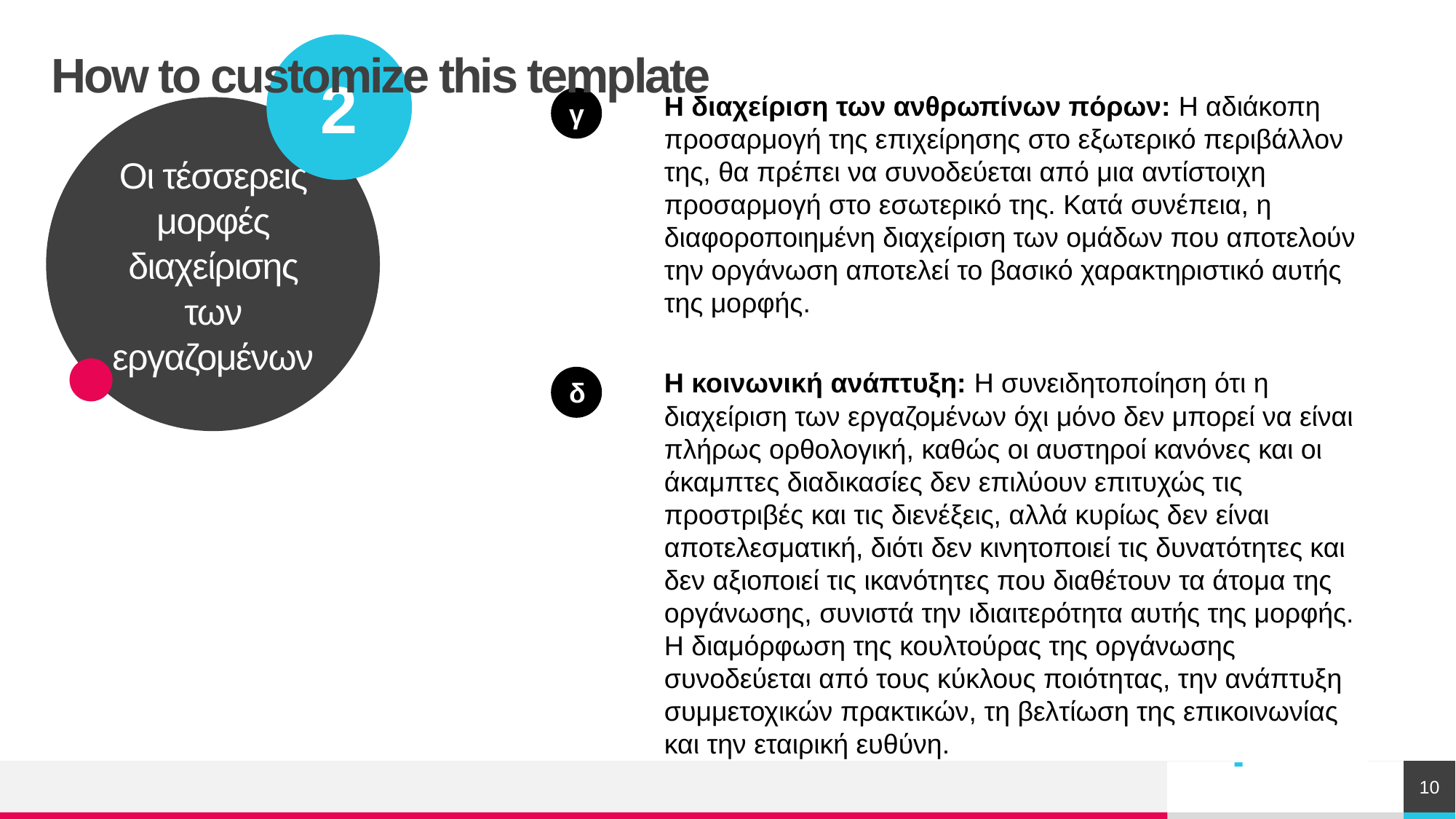

2

Οι τέσσερεις μορφές διαχείρισης των εργαζομένων

# How to customize this template
Η διαχείριση των ανθρωπίνων πόρων: Η αδιάκοπη προσαρμογή της επιχείρησης στο εξωτερικό περιβάλλον της, θα πρέπει να συνοδεύεται από μια αντίστοιχη προσαρμογή στο εσωτερικό της. Κατά συνέπεια, η διαφοροποιημένη διαχείριση των ομάδων που αποτελούν την οργάνωση αποτελεί το βασικό χαρακτηριστικό αυτής της μορφής.
γ
Η κοινωνική ανάπτυξη: Η συνειδητοποίηση ότι η διαχείριση των εργαζομένων όχι μόνο δεν μπορεί να είναι πλήρως ορθολογική, καθώς οι αυστηροί κανόνες και οι άκαμπτες διαδικασίες δεν επιλύουν επιτυχώς τις προστριβές και τις διενέξεις, αλλά κυρίως δεν είναι αποτελεσματική, διότι δεν κινητοποιεί τις δυνατότητες και δεν αξιοποιεί τις ικανότητες που διαθέτουν τα άτομα της οργάνωσης, συνιστά την ιδιαιτερότητα αυτής της μορφής. Η διαμόρφωση της κουλτούρας της οργάνωσης συνοδεύεται από τους κύκλους ποιότητας, την ανάπτυξη συμμετοχικών πρακτικών, τη βελτίωση της επικοινωνίας και την εταιρική ευθύνη.
δ

10